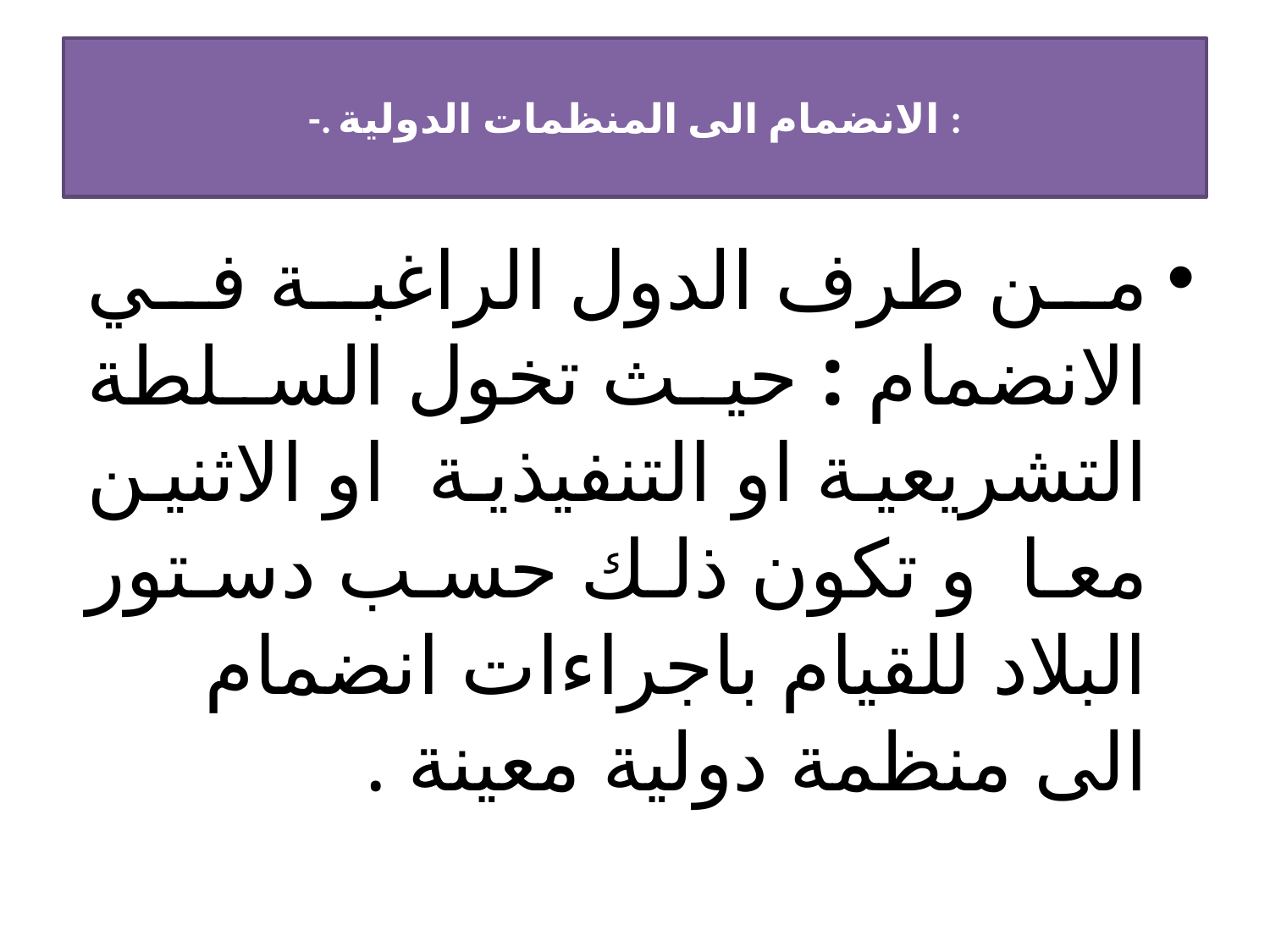

# -. الانضمام الى المنظمات الدولية :
من طرف الدول الراغبة في الانضمام : حيث تخول السلطة التشريعية او التنفيذية  او الاثنين معا  و تكون ذلك حسب دستور البلاد للقيام باجراءات انضمام الى منظمة دولية معينة .